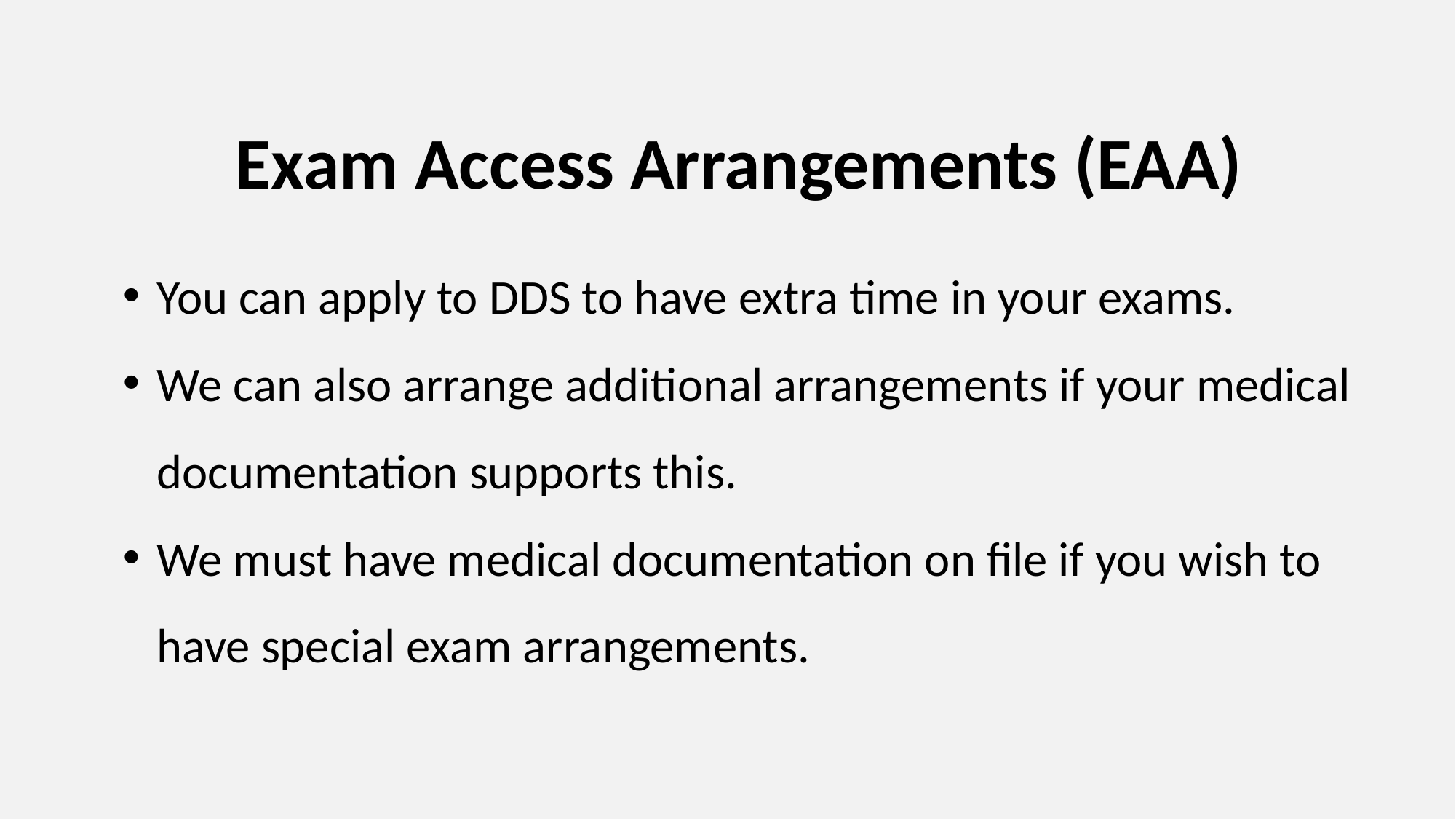

Exam Access Arrangements (EAA)

You can apply to DDS to have extra time in your exams.
We can also arrange additional arrangements if your medical documentation supports this.
We must have medical documentation on file if you wish to have special exam arrangements.